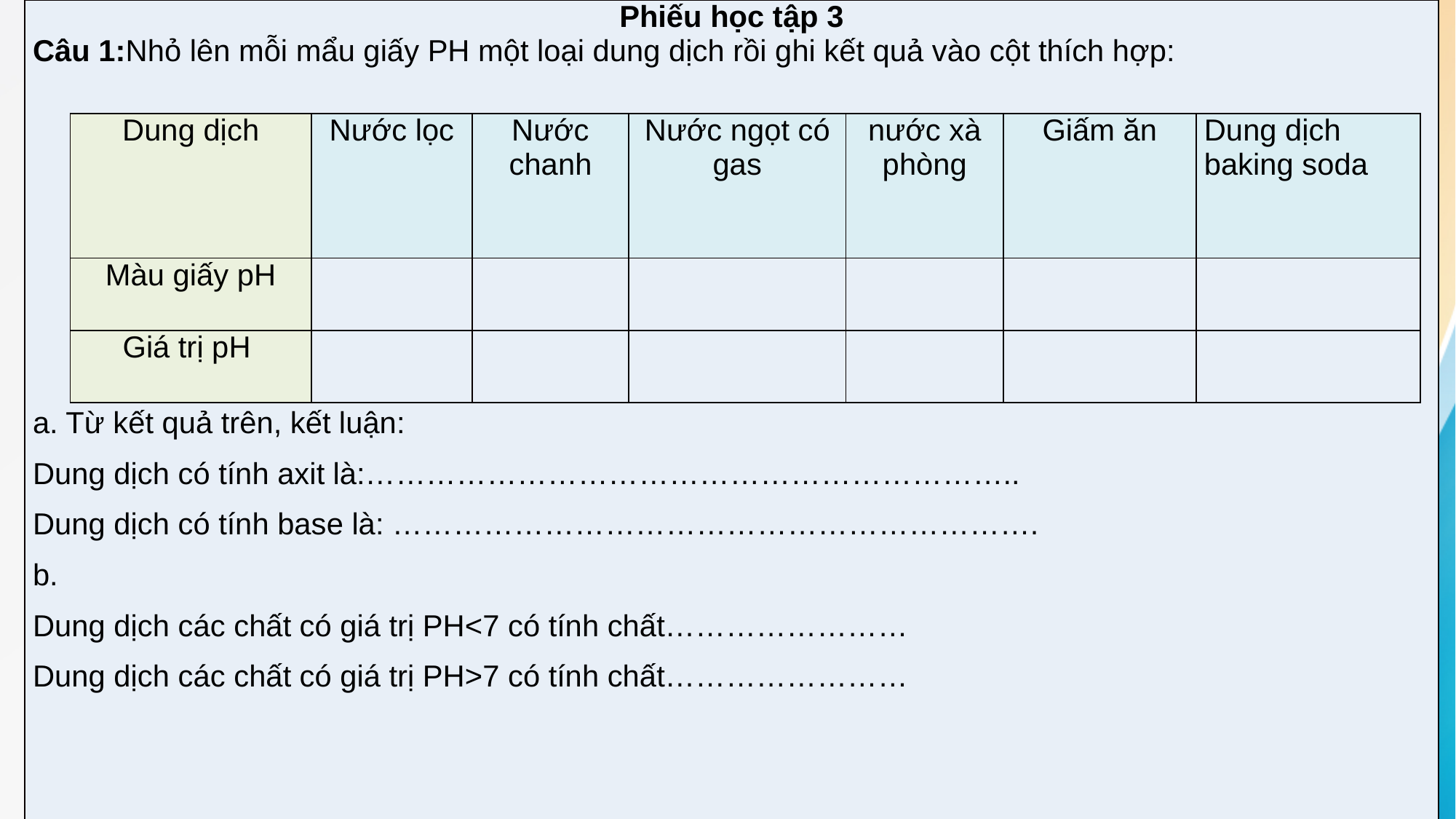

| Phiếu học tập 3 Câu 1:Nhỏ lên mỗi mẩu giấy PH một loại dung dịch rồi ghi kết quả vào cột thích hợp: a. Từ kết quả trên, kết luận: Dung dịch có tính axit là:……………………………………………………….. Dung dịch có tính base là: ………………………………………………………. b. Dung dịch các chất có giá trị PH<7 có tính chất…………………… Dung dịch các chất có giá trị PH>7 có tính chất…………………… |
| --- |
| Dung dịch | Nước lọc | Nước chanh | Nước ngọt có gas | nước xà phòng | Giấm ăn | Dung dịch baking soda |
| --- | --- | --- | --- | --- | --- | --- |
| Màu giấy pH |  |  |  |  |  |  |
| Giá trị pH |  |  |  |  |  |  |